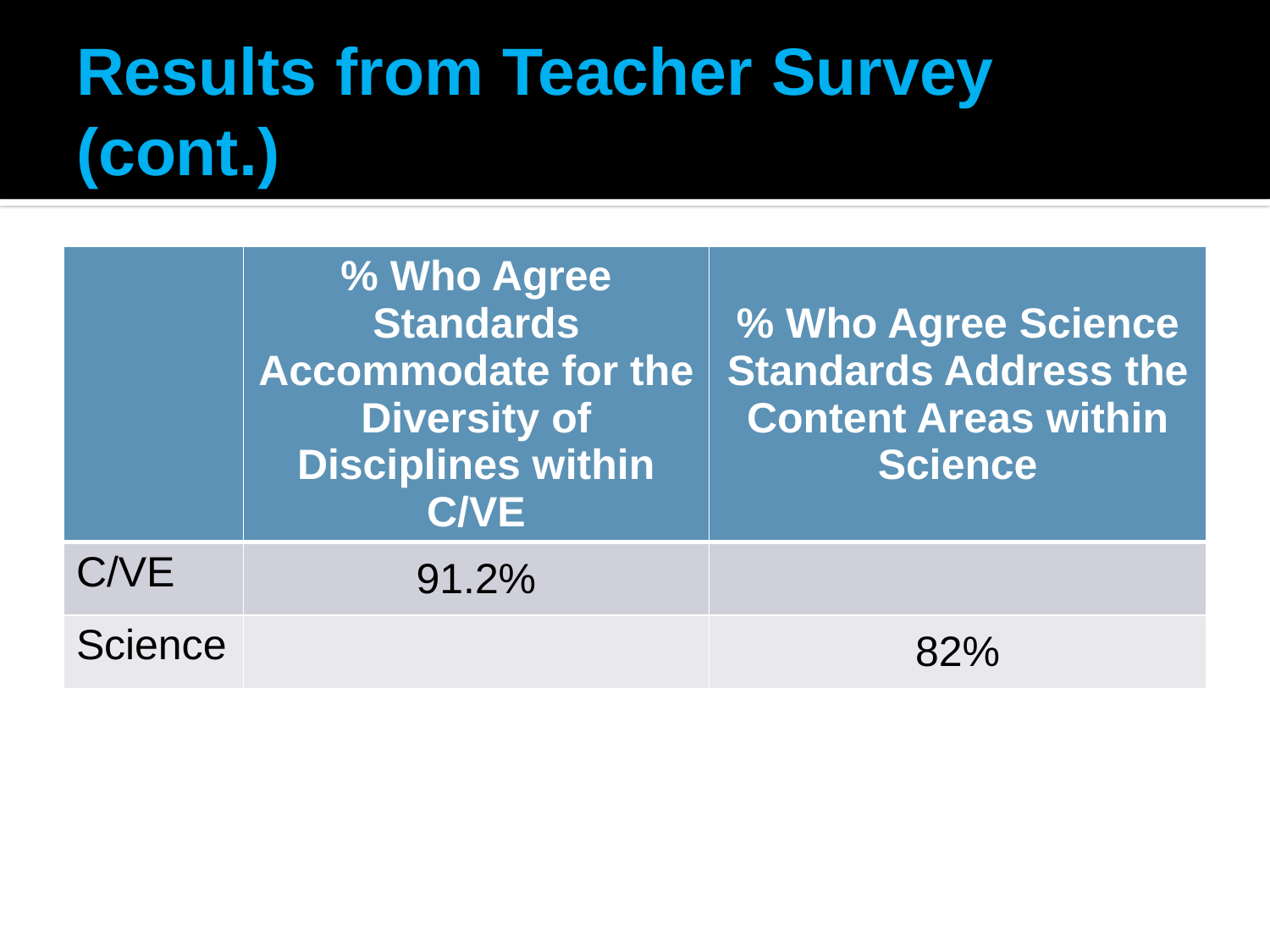

# Results from Teacher Survey (cont.)
|  | % Who Agree Standards Accommodate for the Diversity of Disciplines within C/VE | % Who Agree Science Standards Address the Content Areas within Science |
| --- | --- | --- |
| C/VE | 91.2% |  |
| Science |  | 82% |